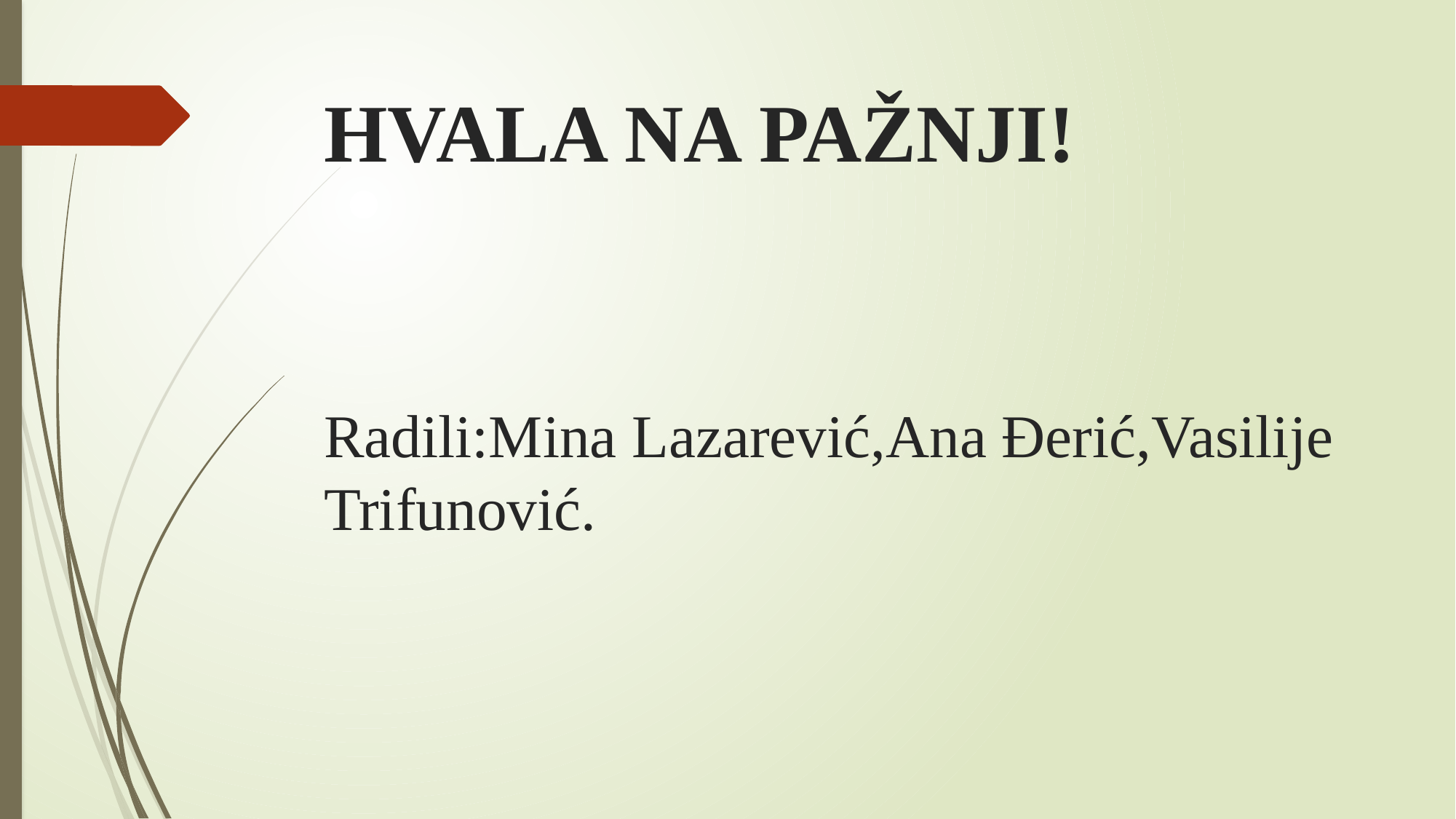

# HVALA NA PAŽNJI! Radili:Mina Lazarević,Ana Đerić,Vasilije Trifunović.